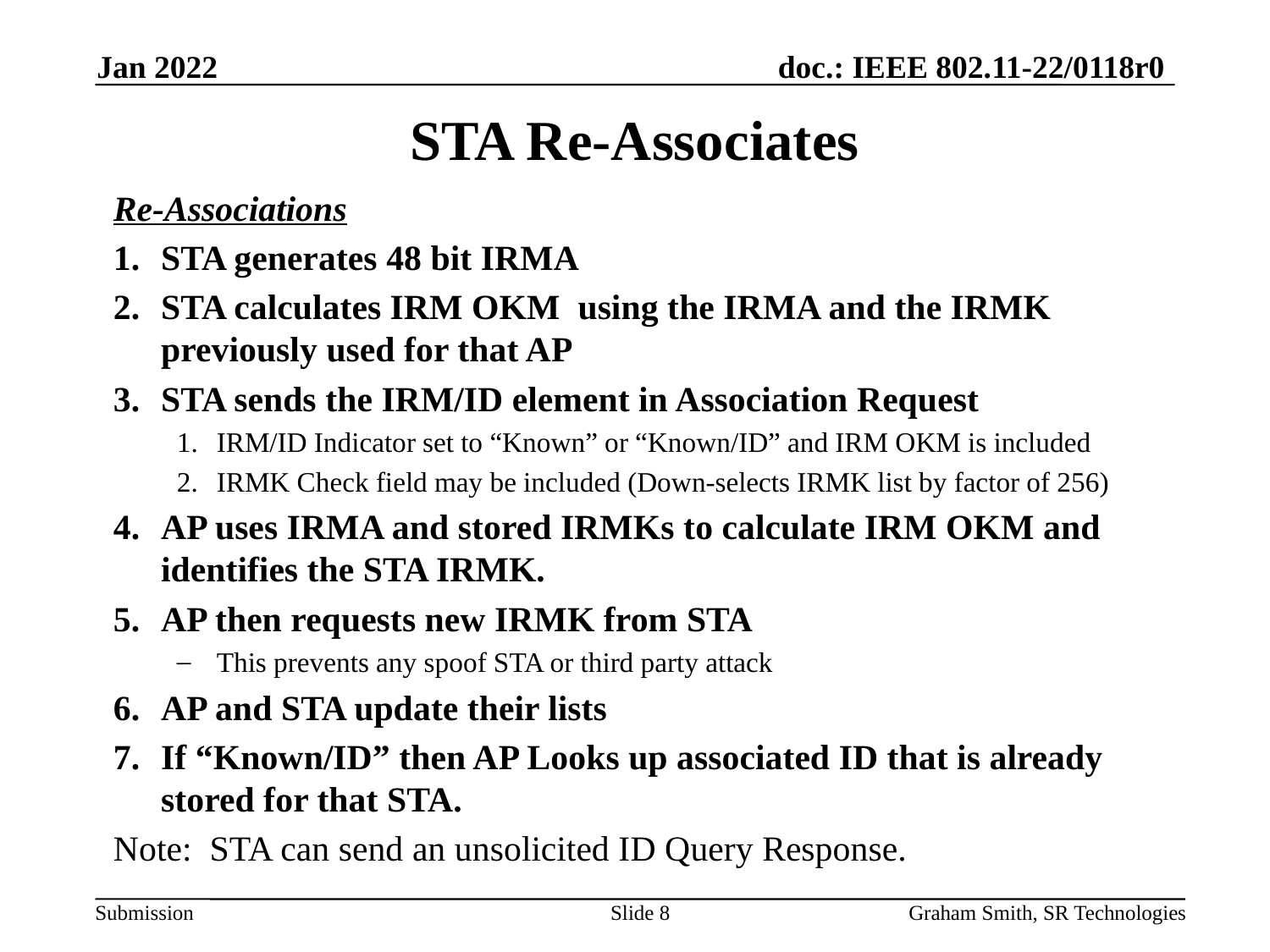

Jan 2022
# STA Re-Associates
Re-Associations
STA generates 48 bit IRMA
STA calculates IRM OKM  using the IRMA and the IRMK previously used for that AP
STA sends the IRM/ID element in Association Request
IRM/ID Indicator set to “Known” or “Known/ID” and IRM OKM is included
IRMK Check field may be included (Down-selects IRMK list by factor of 256)
AP uses IRMA and stored IRMKs to calculate IRM OKM and identifies the STA IRMK.
AP then requests new IRMK from STA
This prevents any spoof STA or third party attack
AP and STA update their lists
If “Known/ID” then AP Looks up associated ID that is already stored for that STA.
Note:  STA can send an unsolicited ID Query Response.

Slide 8
Graham Smith, SR Technologies